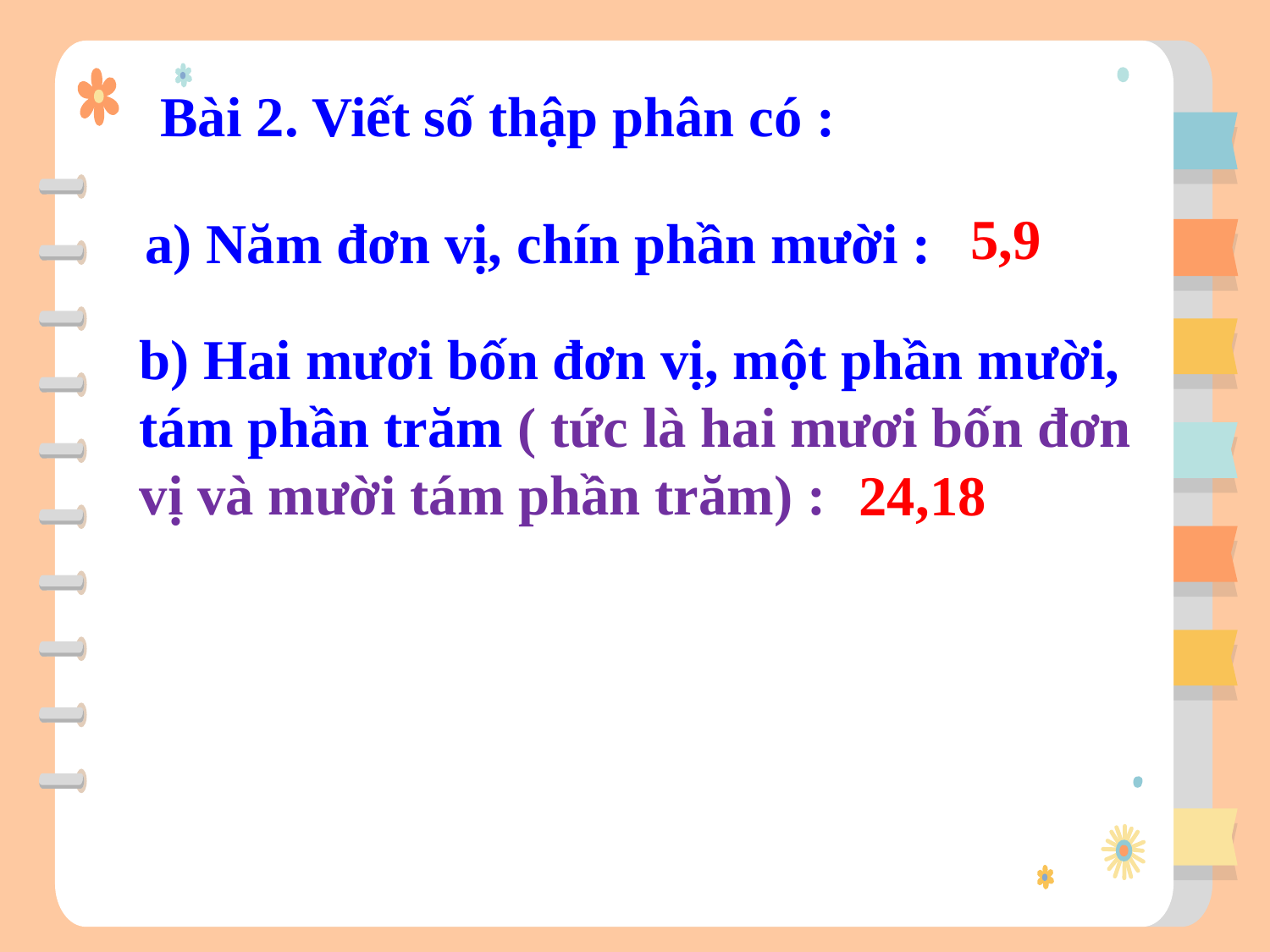

Bài 2. Viết số thập phân có :
5,9
a) Năm đơn vị, chín phần mười :
b) Hai mươi bốn đơn vị, một phần mười, tám phần trăm ( tức là hai mươi bốn đơn vị và mười tám phần trăm) :
24,18